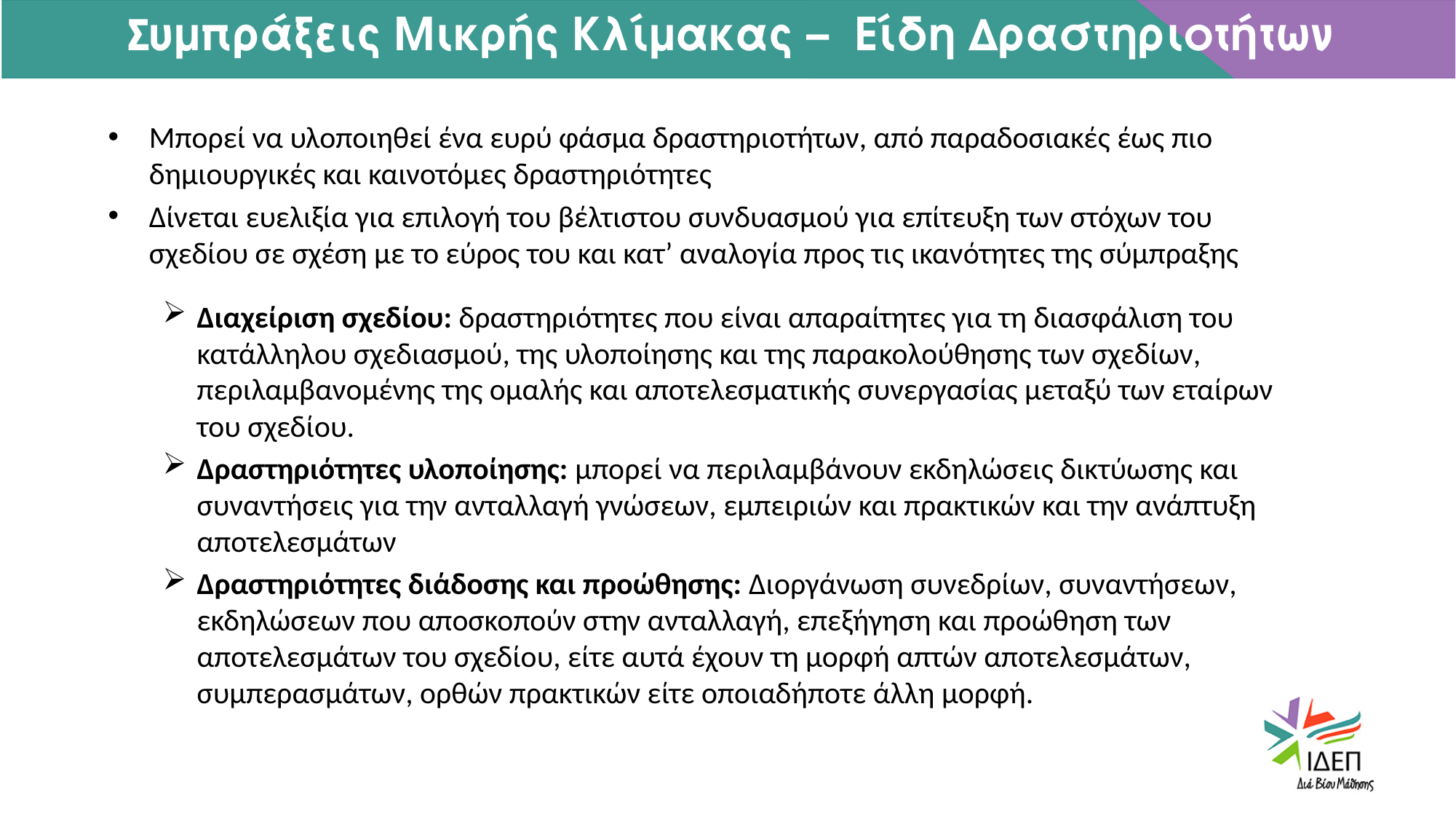

Συμπράξεις Μικρής Κλίμακας –  Είδη Δραστηριοτήτων
Μπορεί να υλοποιηθεί ένα ευρύ φάσμα δραστηριοτήτων, από παραδοσιακές έως πιο δημιουργικές και καινοτόμες δραστηριότητες
Δίνεται ευελιξία για επιλογή του βέλτιστου συνδυασμού για επίτευξη των στόχων του σχεδίου σε σχέση με το εύρος του και κατ’ αναλογία προς τις ικανότητες της σύμπραξης

Διαχείριση σχεδίου: δραστηριότητες που είναι απαραίτητες για τη διασφάλιση του κατάλληλου σχεδιασμού, της υλοποίησης και της παρακολούθησης των σχεδίων, περιλαμβανομένης της ομαλής και αποτελεσματικής συνεργασίας μεταξύ των εταίρων του σχεδίου.
Δραστηριότητες υλοποίησης: μπορεί να περιλαμβάνουν εκδηλώσεις δικτύωσης και συναντήσεις για την ανταλλαγή γνώσεων, εμπειριών και πρακτικών και την ανάπτυξη αποτελεσμάτων
Δραστηριότητες διάδοσης και προώθησης: Διοργάνωση συνεδρίων, συναντήσεων, εκδηλώσεων που αποσκοπούν στην ανταλλαγή, επεξήγηση και προώθηση των αποτελεσμάτων του σχεδίου, είτε αυτά έχουν τη μορφή απτών αποτελεσμάτων, συμπερασμάτων, ορθών πρακτικών είτε οποιαδήποτε άλλη μορφή.